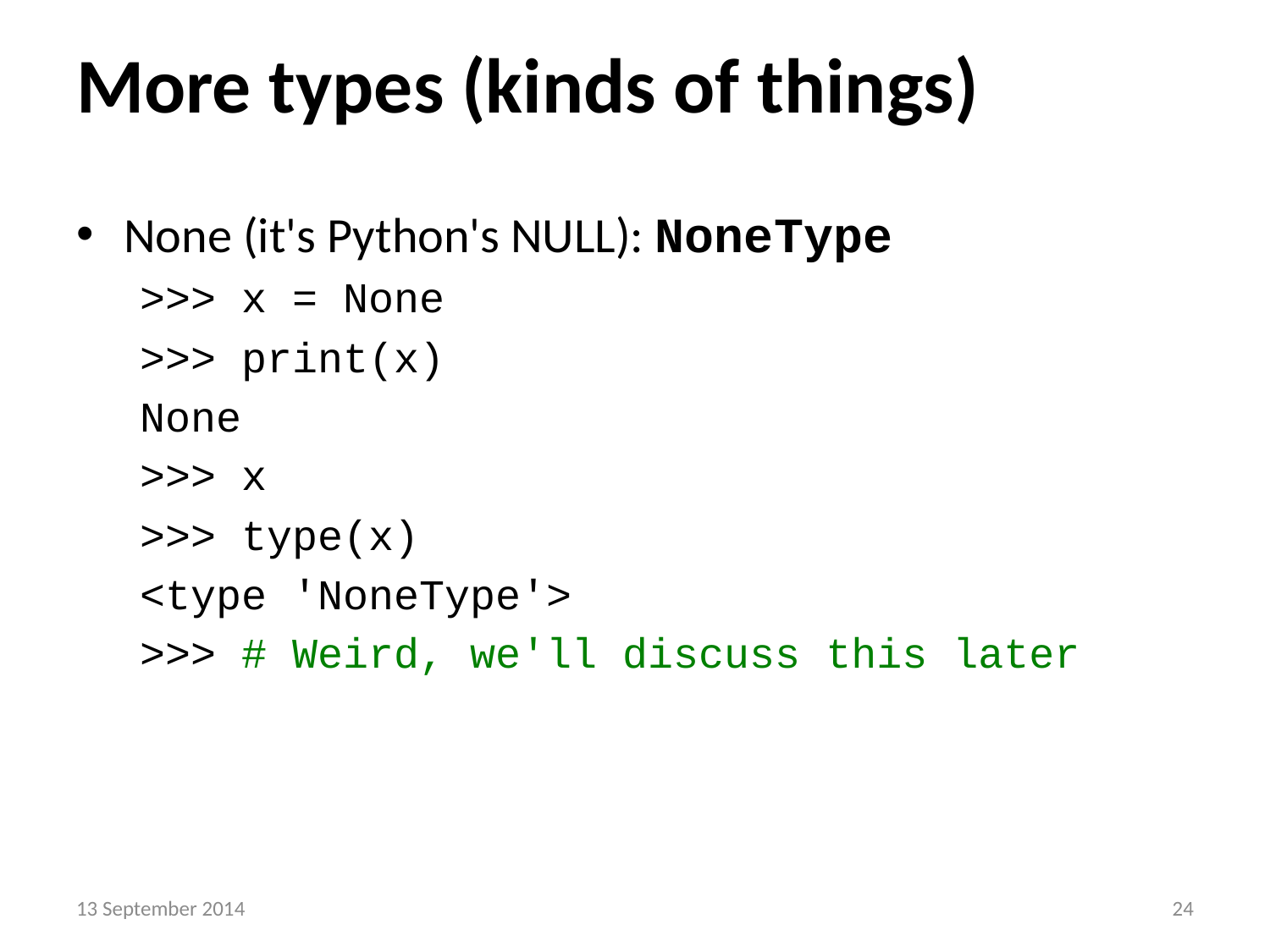

# More types (kinds of things)
None (it's Python's NULL): NoneType
>>> x = None
>>> print(x)
None
>>> x
>>> type(x)
<type 'NoneType'>
>>> # Weird, we'll discuss this later

13 September 2014
24